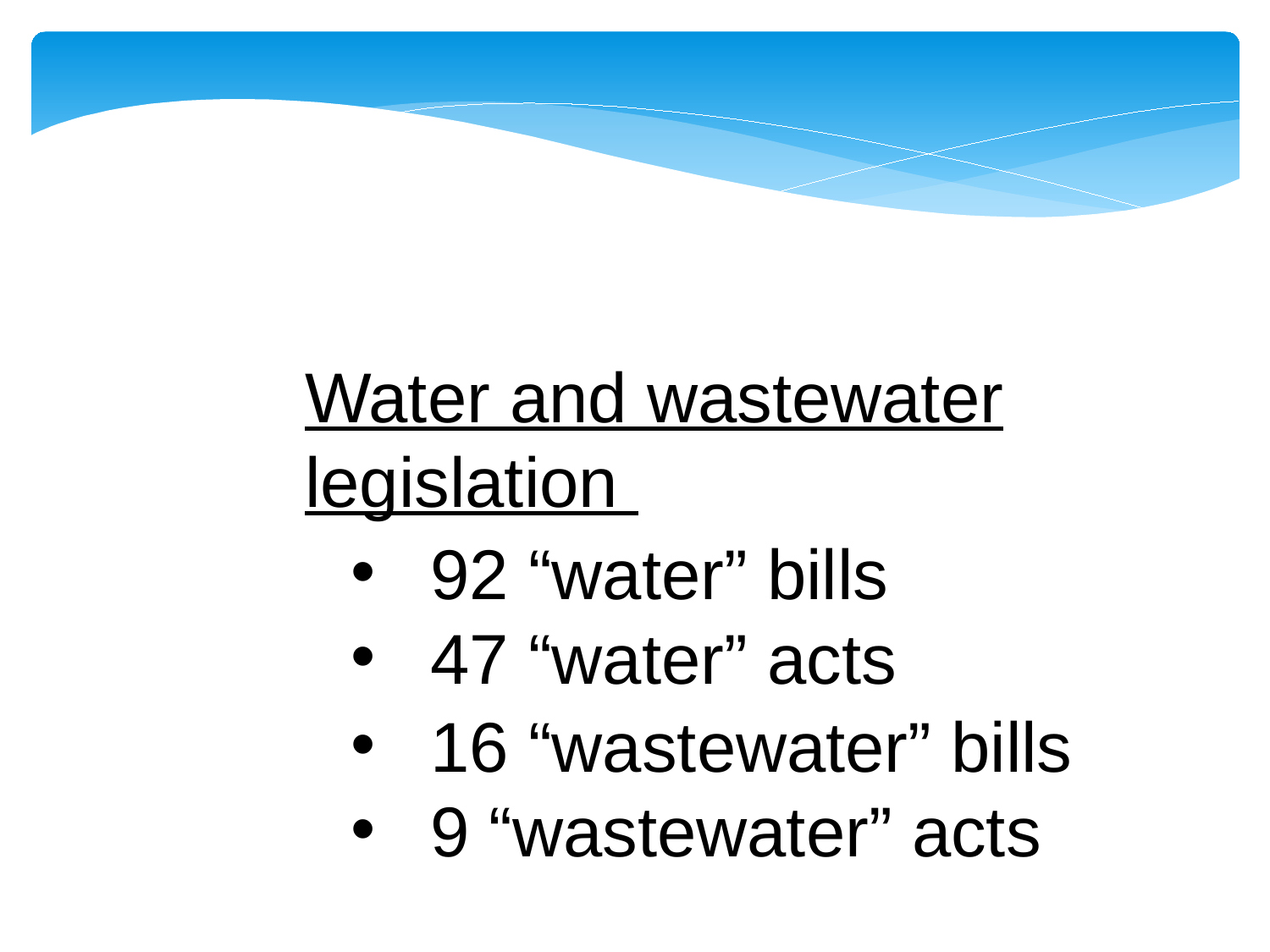

Water and wastewater legislation
92 “water” bills
47 “water” acts
16 “wastewater” bills
9 “wastewater” acts